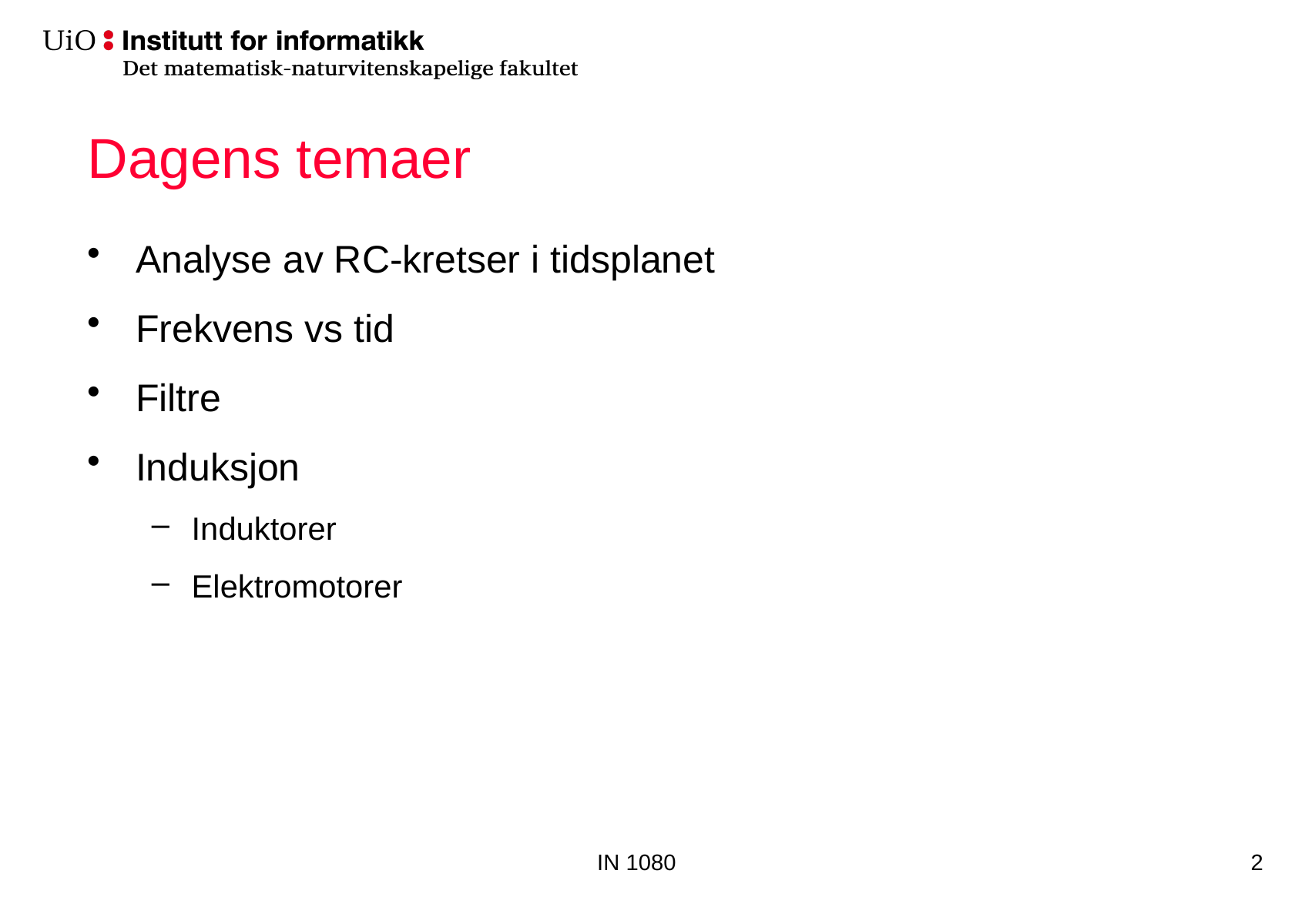

# Dagens temaer
Analyse av RC-kretser i tidsplanet
Frekvens vs tid
Filtre
Induksjon
Induktorer
Elektromotorer

IN 1080
2